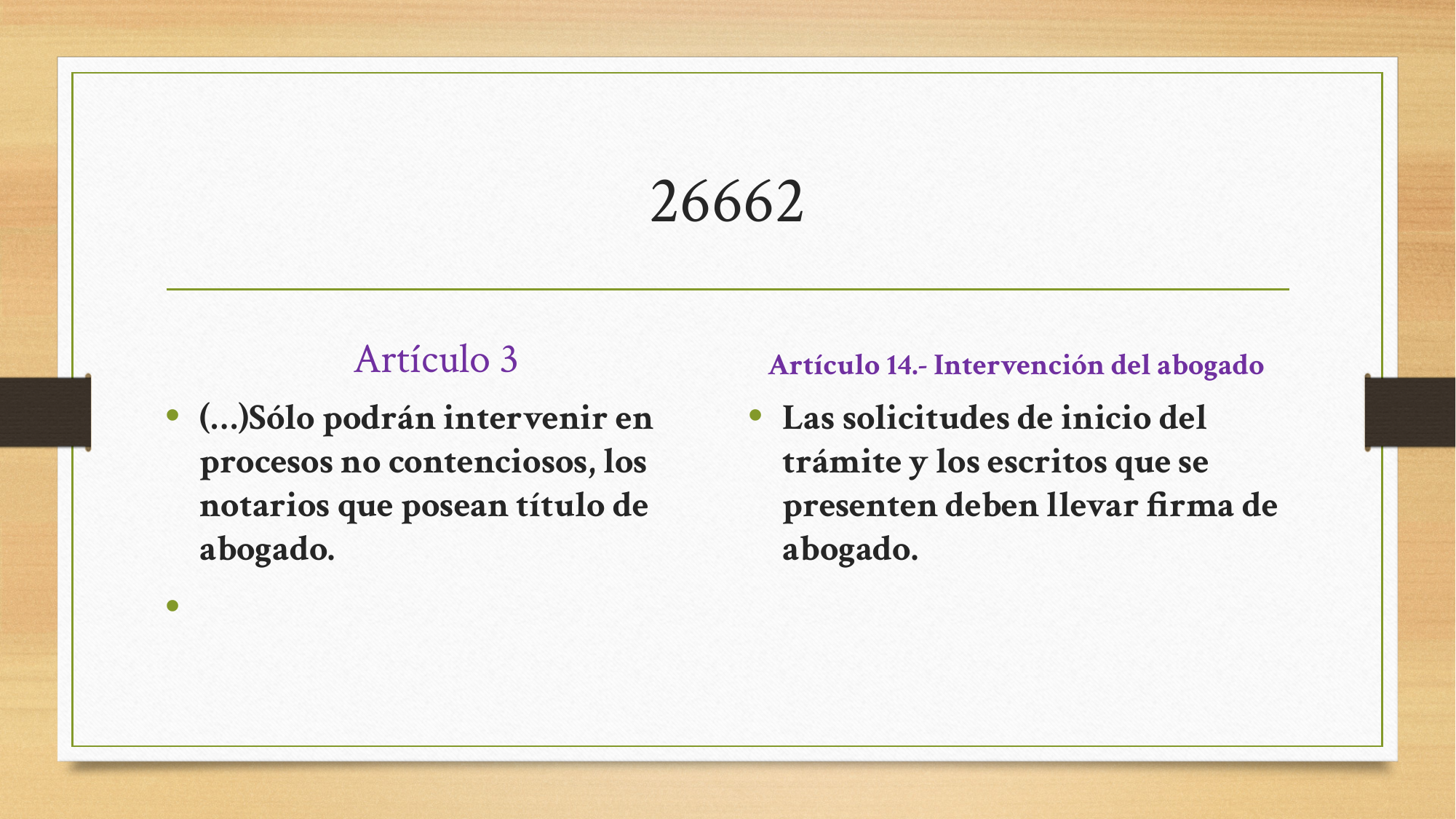

# 26662
Artículo 3
Artículo 14.- Intervención del abogado
(…)Sólo podrán intervenir en procesos no contenciosos, los notarios que posean título de abogado.

Las solicitudes de inicio del trámite y los escritos que se presenten deben llevar firma de abogado.